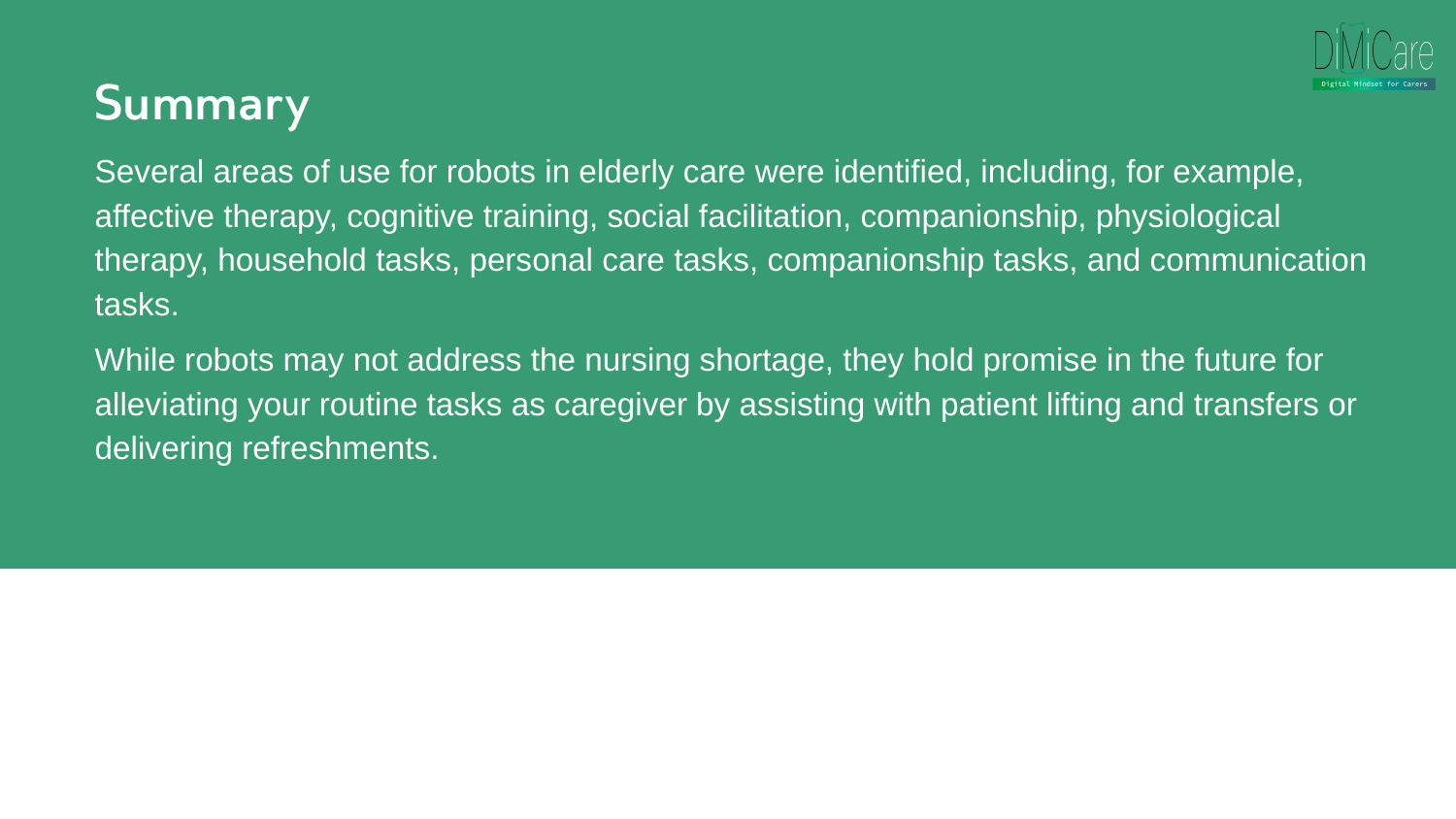

Summary
Several areas of use for robots in elderly care were identified, including, for example, affective therapy, cognitive training, social facilitation, companionship, physiological therapy, household tasks, personal care tasks, companionship tasks, and communication tasks.
While robots may not address the nursing shortage, they hold promise in the future for alleviating your routine tasks as caregiver by assisting with patient lifting and transfers or delivering refreshments.